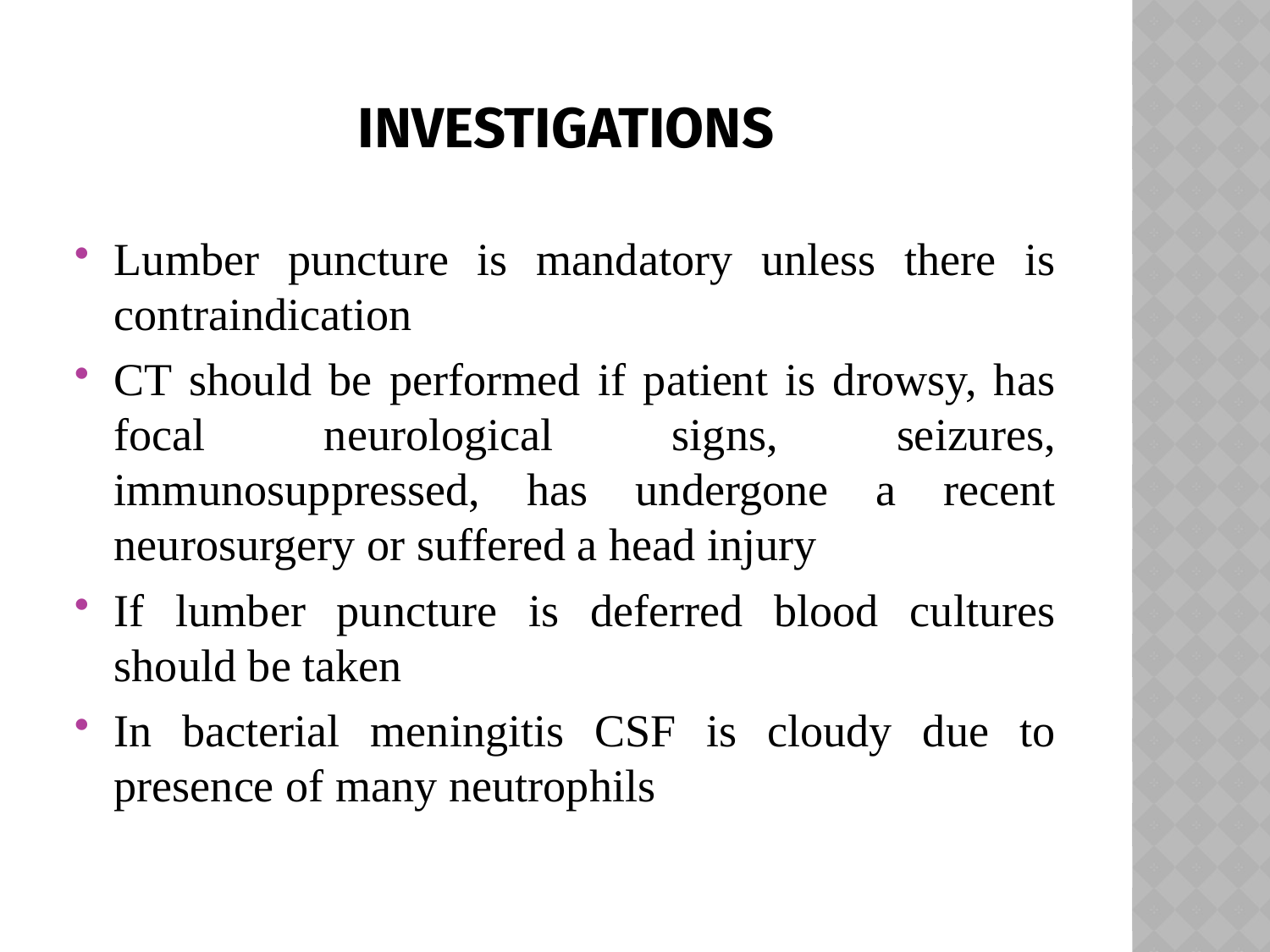

# investigations
Lumber puncture is mandatory unless there is contraindication
CT should be performed if patient is drowsy, has focal neurological signs, seizures, immunosuppressed, has undergone a recent neurosurgery or suffered a head injury
If lumber puncture is deferred blood cultures should be taken
In bacterial meningitis CSF is cloudy due to presence of many neutrophils